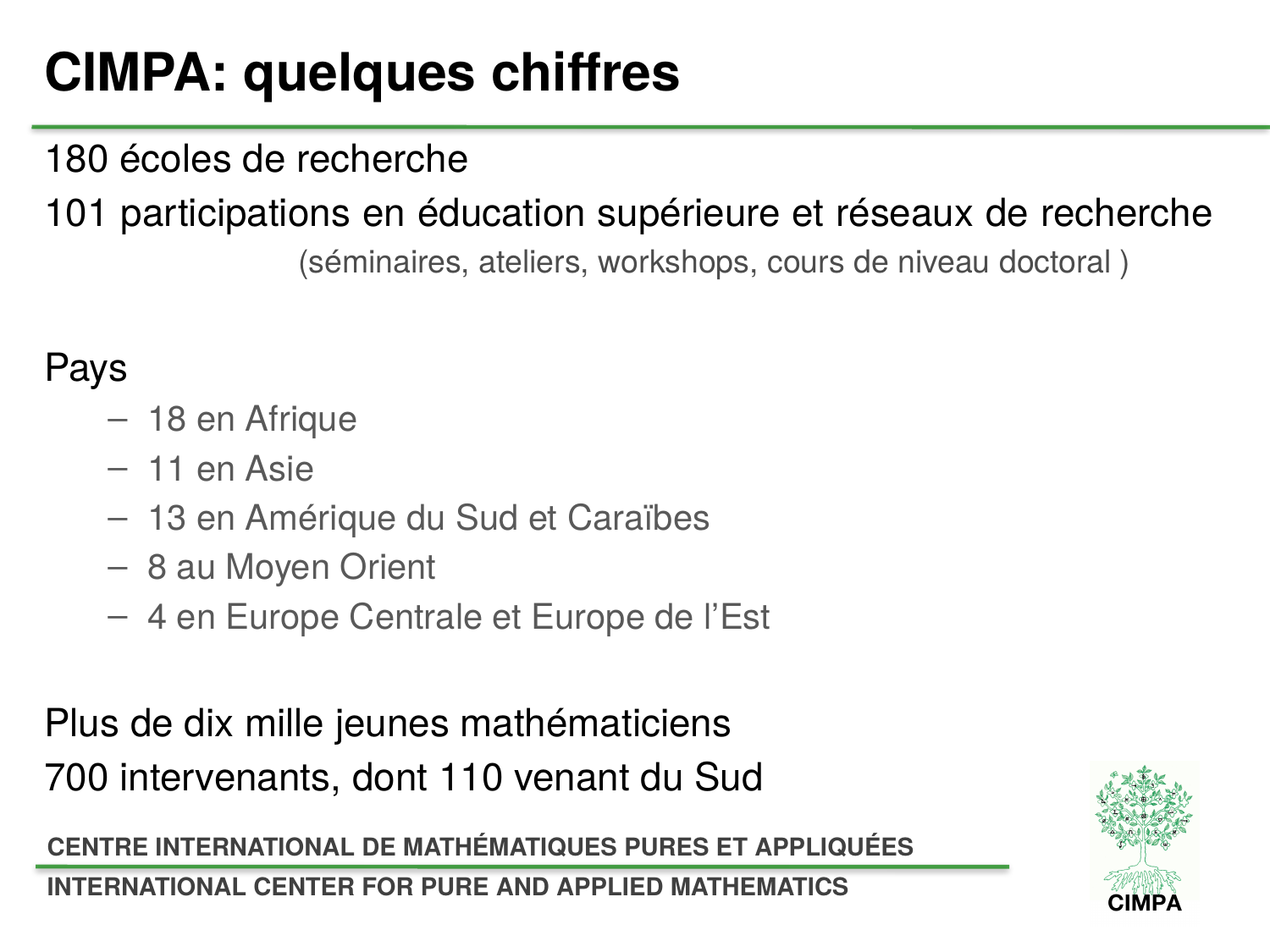

# CIMPA: quelques chiffres
180 écoles de recherche
101 participations en éducation supérieure et réseaux de recherche  		(séminaires, ateliers, workshops, cours de niveau doctoral )

Pays
18 en Afrique
11 en Asie
13 en Amérique du Sud et Caraïbes
8 au Moyen Orient
4 en Europe Centrale et Europe de l’Est

Plus de dix mille jeunes mathématiciens
700 intervenants, dont 110 venant du Sud